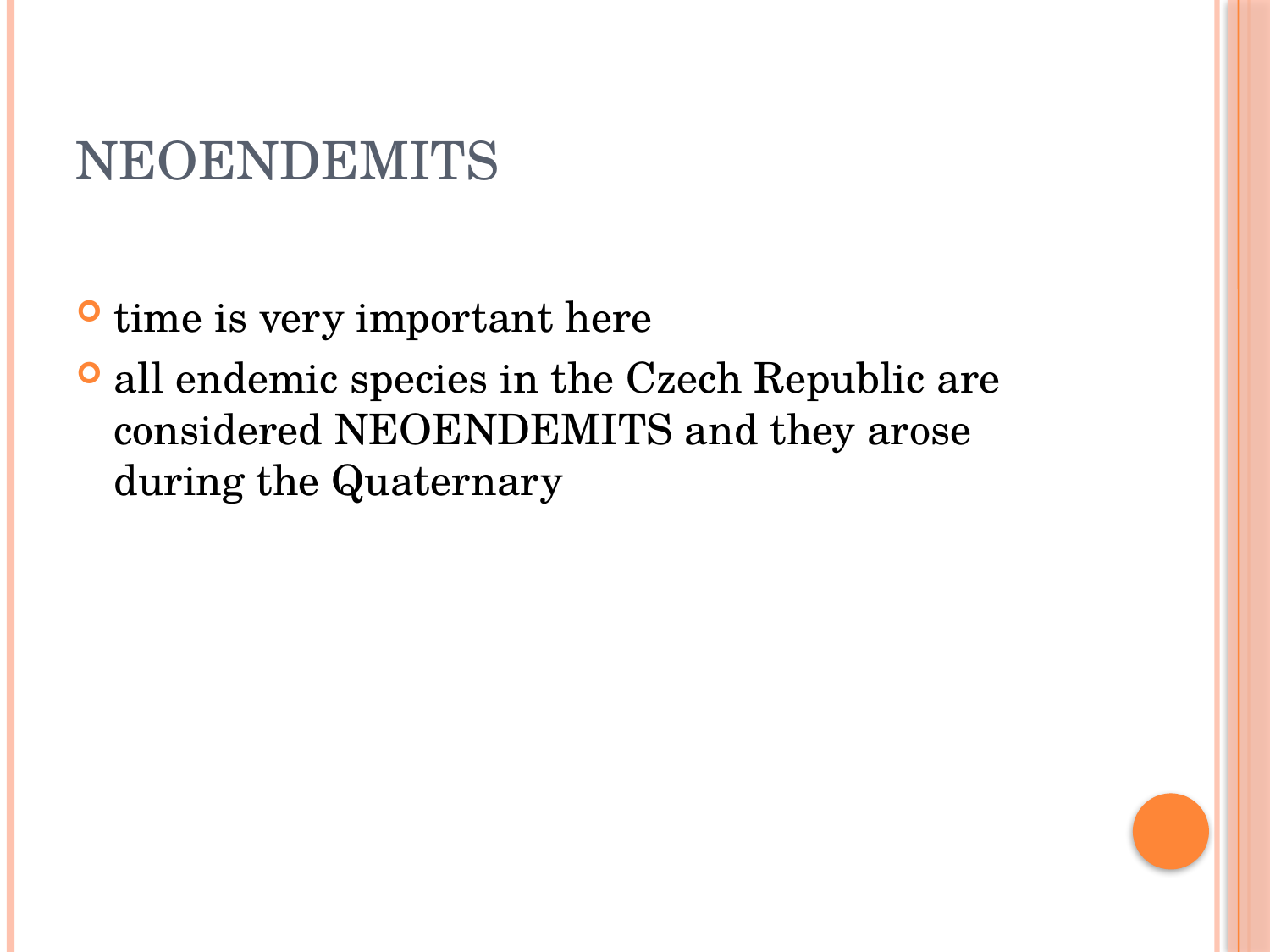

# Neoendemits

time is very important here
all endemic species in the Czech Republic are considered NEOENDEMITS and they arose during the Quaternary